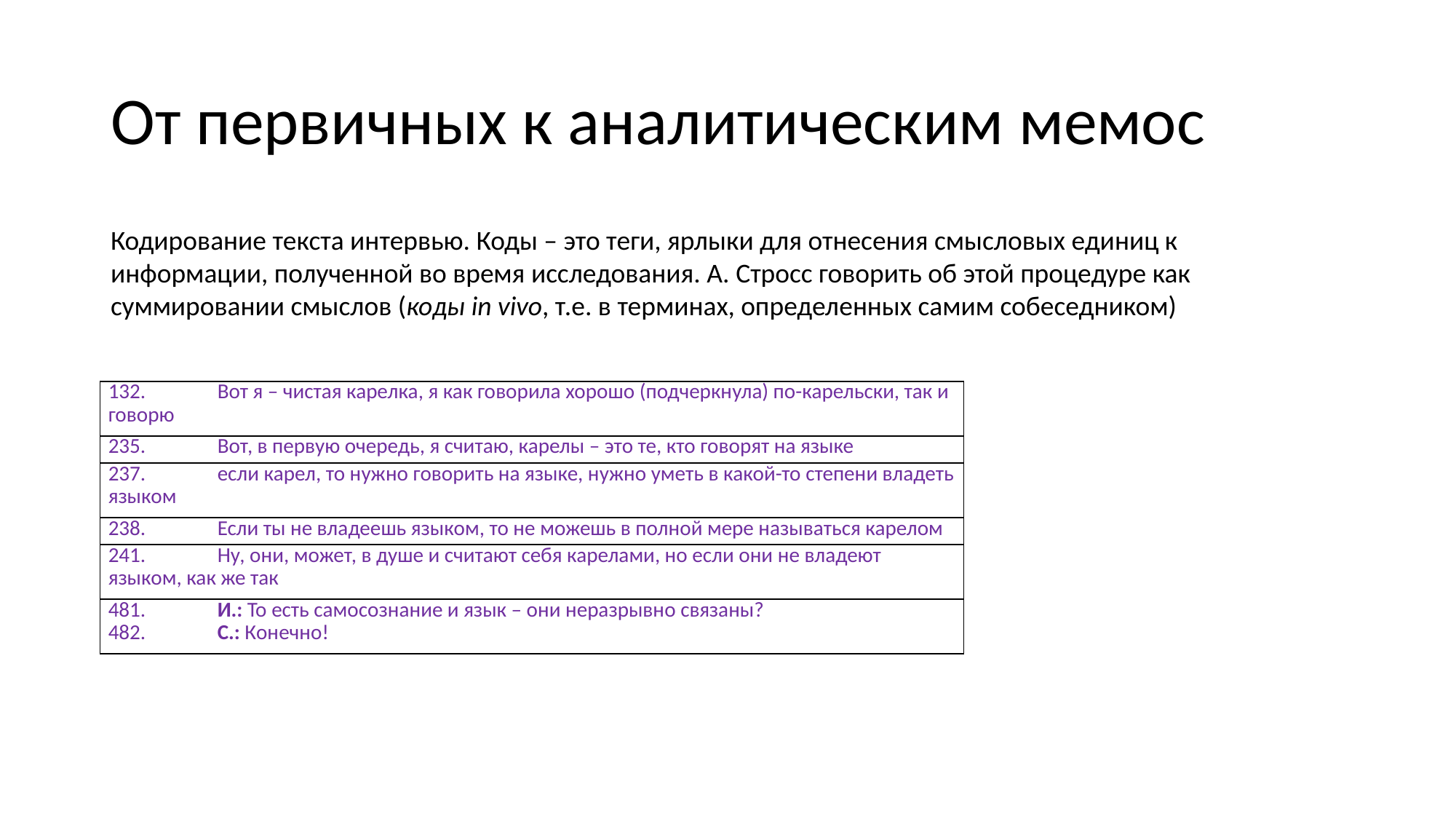

# От первичных к аналитическим мемос
Кодирование текста интервью. Коды – это теги, ярлыки для отнесения смысловых единиц к информации, полученной во время исследования. А. Стросс говорить об этой процедуре как суммировании смыслов (коды in vivo, т.е. в терминах, определенных самим собеседником)
| 132. Вот я – чистая карелка, я как говорила хорошо (подчеркнула) по-карельски, так и говорю |
| --- |
| 235. Вот, в первую очередь, я считаю, карелы – это те, кто говорят на языке |
| 237. если карел, то нужно говорить на языке, нужно уметь в какой-то степени владеть языком |
| 238. Если ты не владеешь языком, то не можешь в полной мере называться карелом |
| 241. Ну, они, может, в душе и считают себя карелами, но если они не владеют языком, как же так |
| 481. И.: То есть самосознание и язык – они неразрывно связаны? 482. С.: Конечно! |